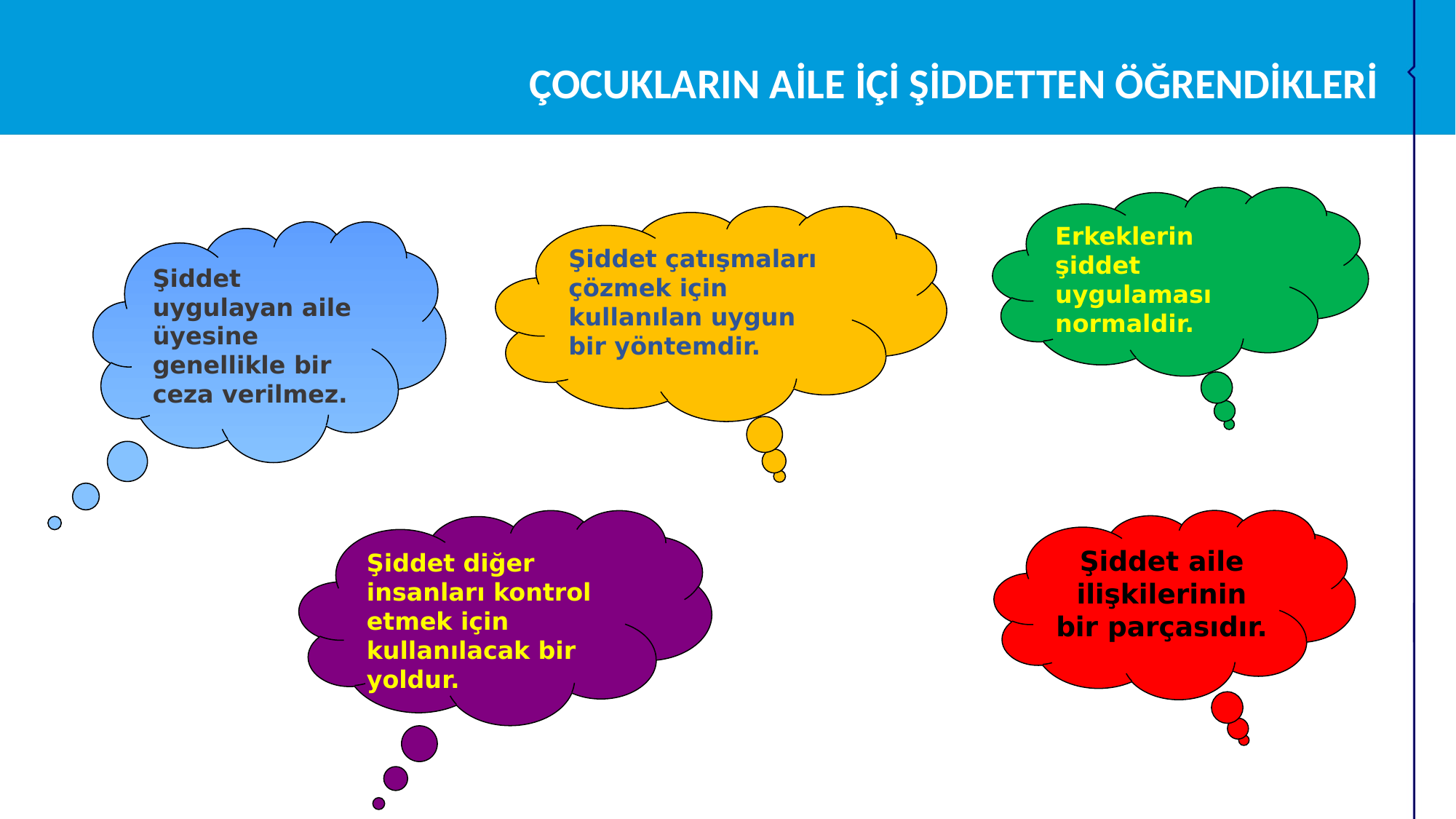

ÇOCUKLARIN AİLE İÇİ ŞİDDETTEN ÖĞRENDİKLERİ

Erkeklerin şiddet uygulaması normaldir.

Şiddet çatışmaları çözmek için kullanılan uygun bir yöntemdir.

Şiddet uygulayan aile üyesine genellikle bir ceza verilmez.
Şiddet diğer insanları kontrol etmek için kullanılacak bir yoldur.
Şiddet aile ilişkilerinin bir parçasıdır.